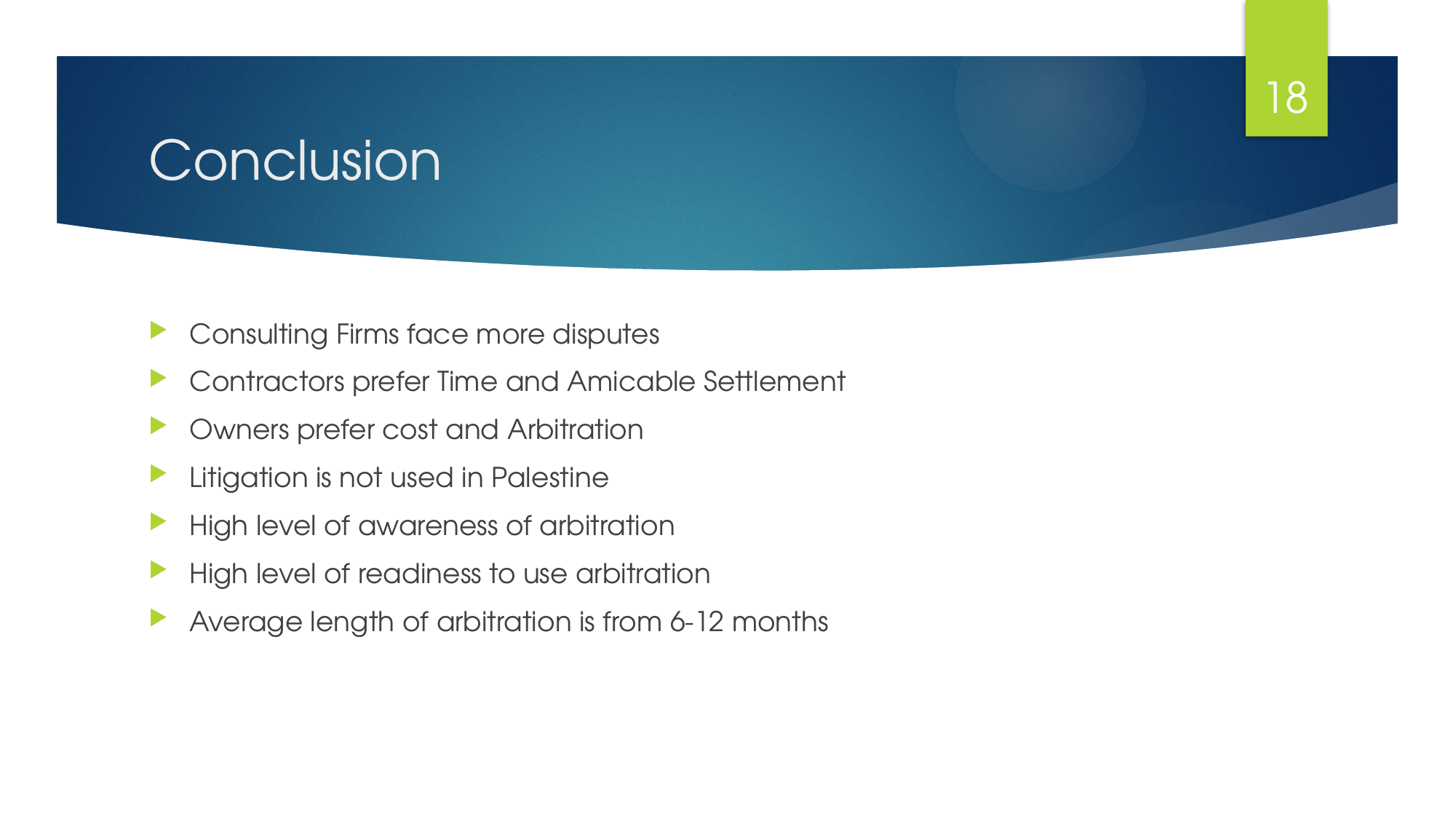

18
# Conclusion
Consulting Firms face more disputes
Contractors prefer Time and Amicable Settlement
Owners prefer cost and Arbitration
Litigation is not used in Palestine
High level of awareness of arbitration
High level of readiness to use arbitration
Average length of arbitration is from 6-12 months